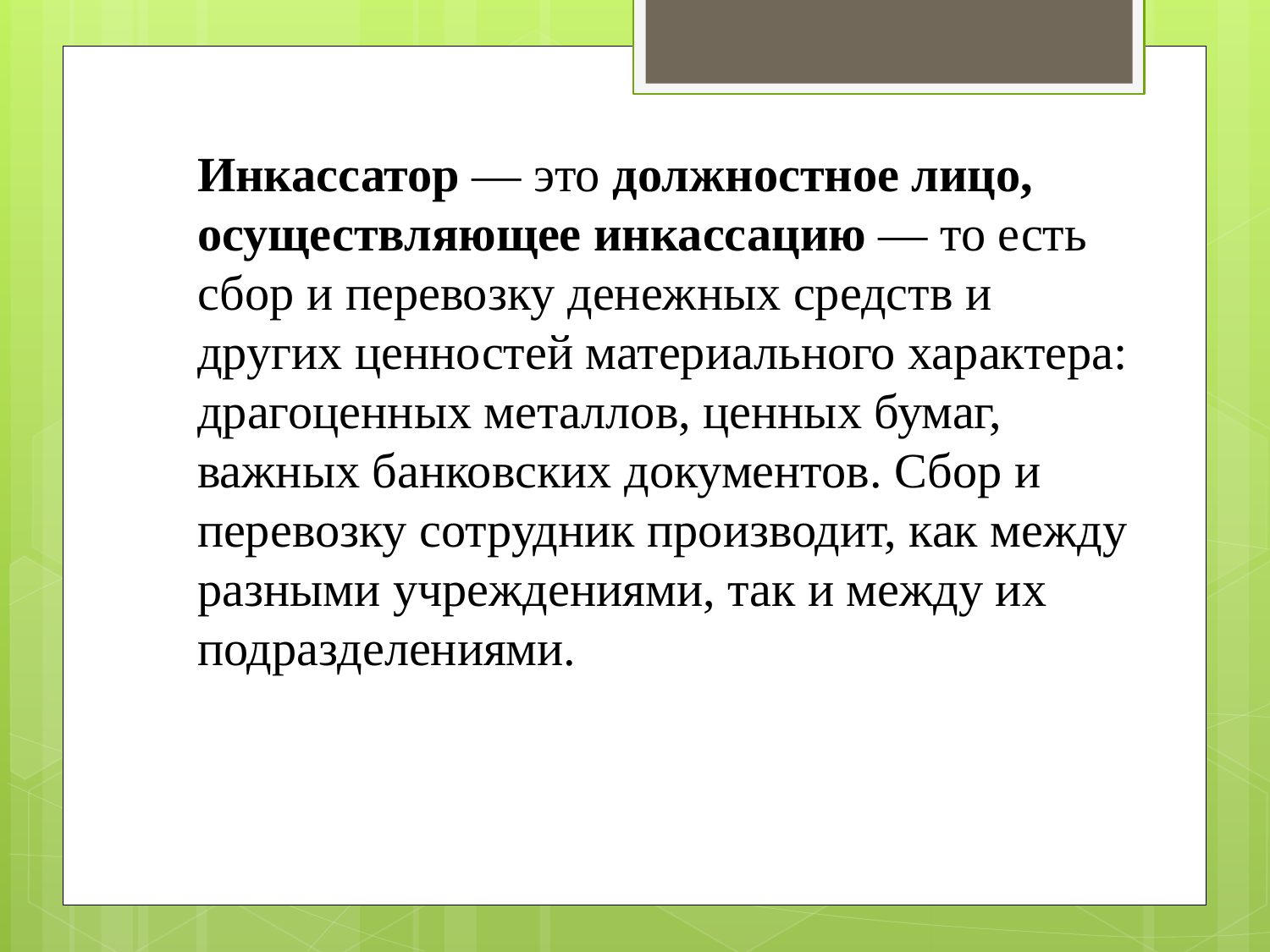

Инкассатор — это должностное лицо, осуществляющее инкассацию — то есть сбор и перевозку денежных средств и других ценностей материального характера: драгоценных металлов, ценных бумаг, важных банковских документов. Сбор и перевозку сотрудник производит, как между разными учреждениями, так и между их подразделениями.